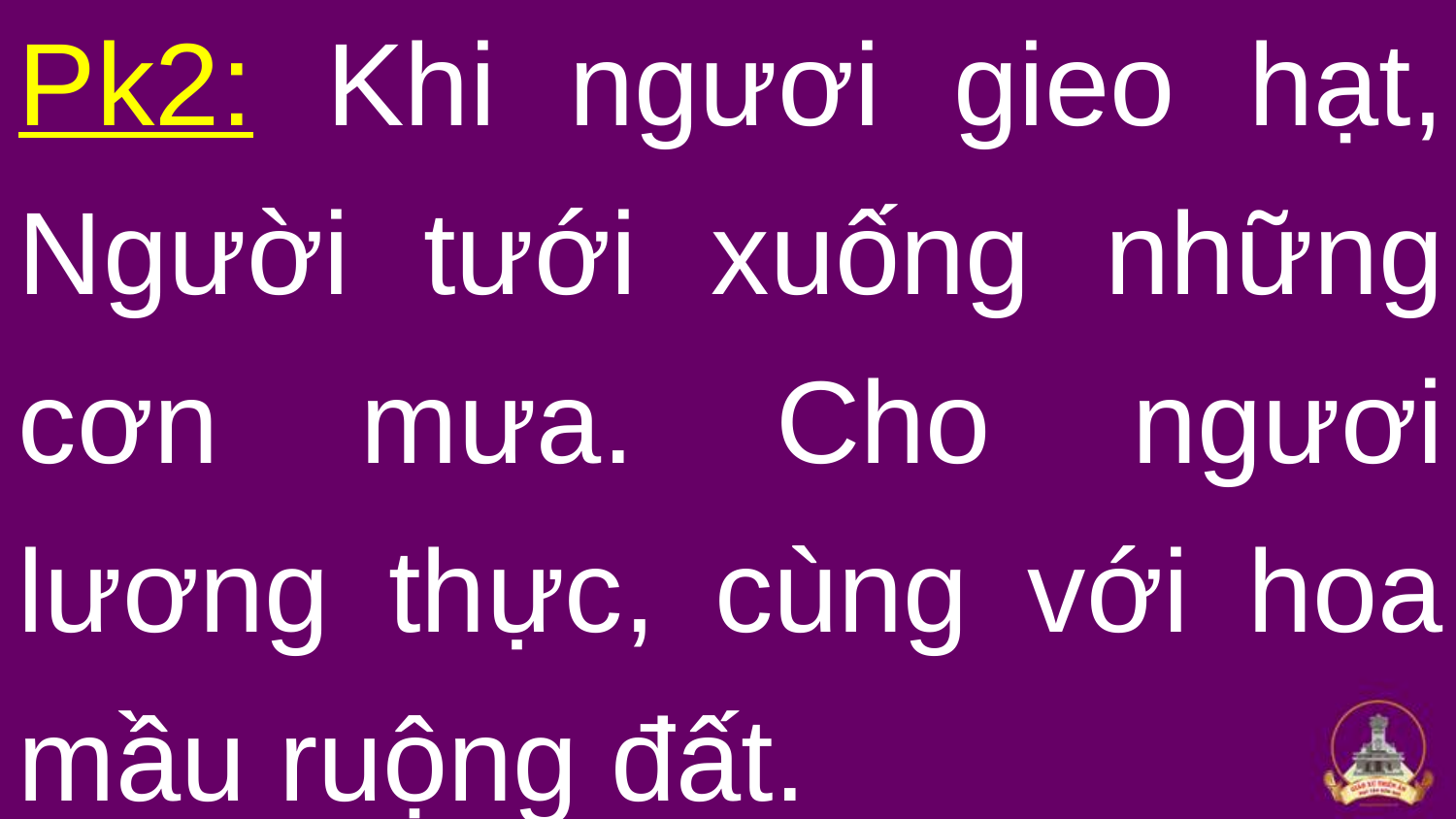

Pk2: Khi ngươi gieo hạt, Người tưới xuống những cơn mưa. Cho ngươi lương thực, cùng với hoa mầu ruộng đất.